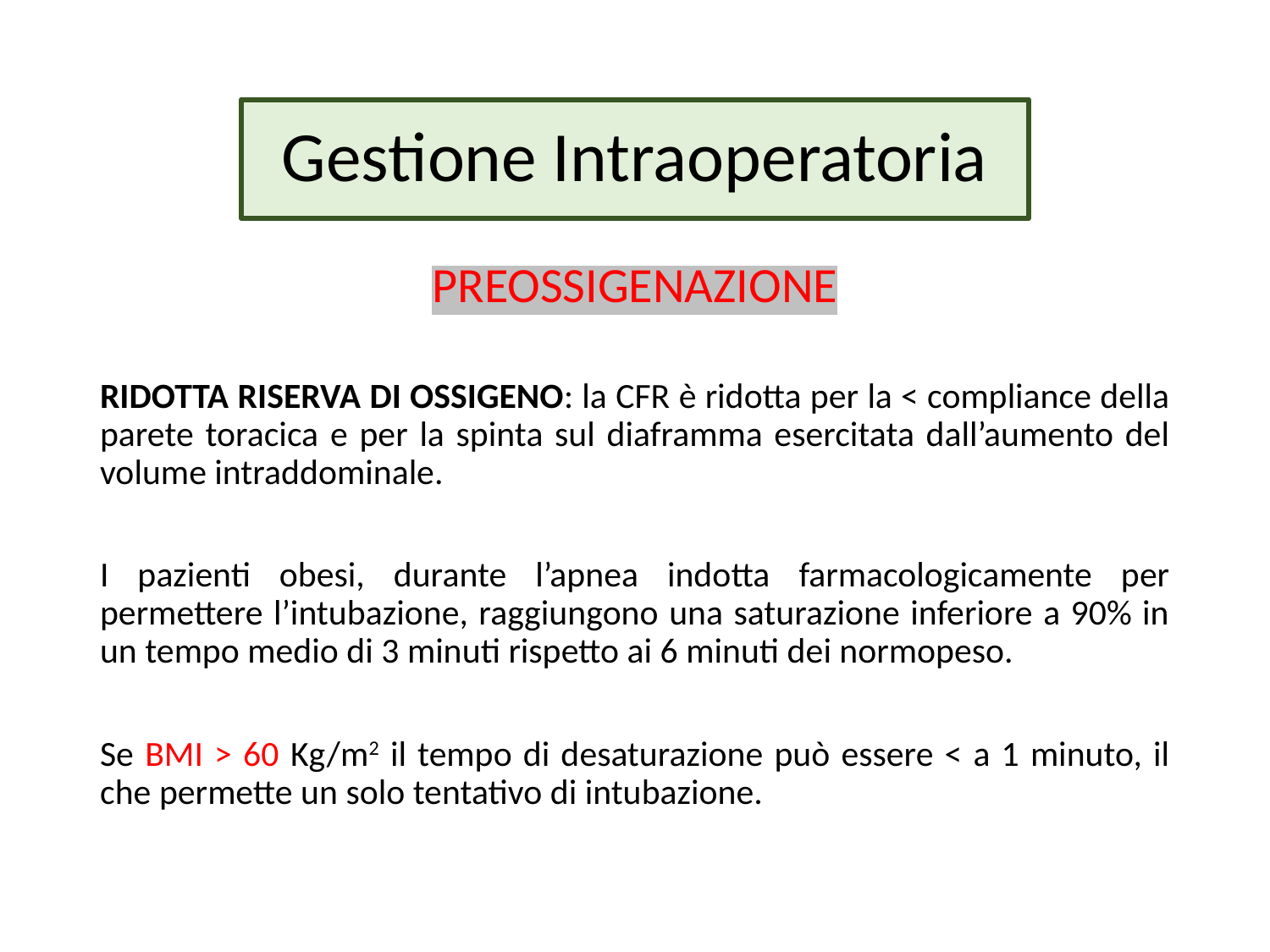

# Gestione Intraoperatoria
PREOSSIGENAZIONE

RIDOTTA RISERVA DI OSSIGENO: la CFR è ridotta per la < compliance della parete toracica e per la spinta sul diaframma esercitata dall’aumento del volume intraddominale.

I pazienti obesi, durante l’apnea indotta farmacologicamente per permettere l’intubazione, raggiungono una saturazione inferiore a 90% in un tempo medio di 3 minuti rispetto ai 6 minuti dei normopeso.

Se BMI > 60 Kg/m2 il tempo di desaturazione può essere < a 1 minuto, il che permette un solo tentativo di intubazione.